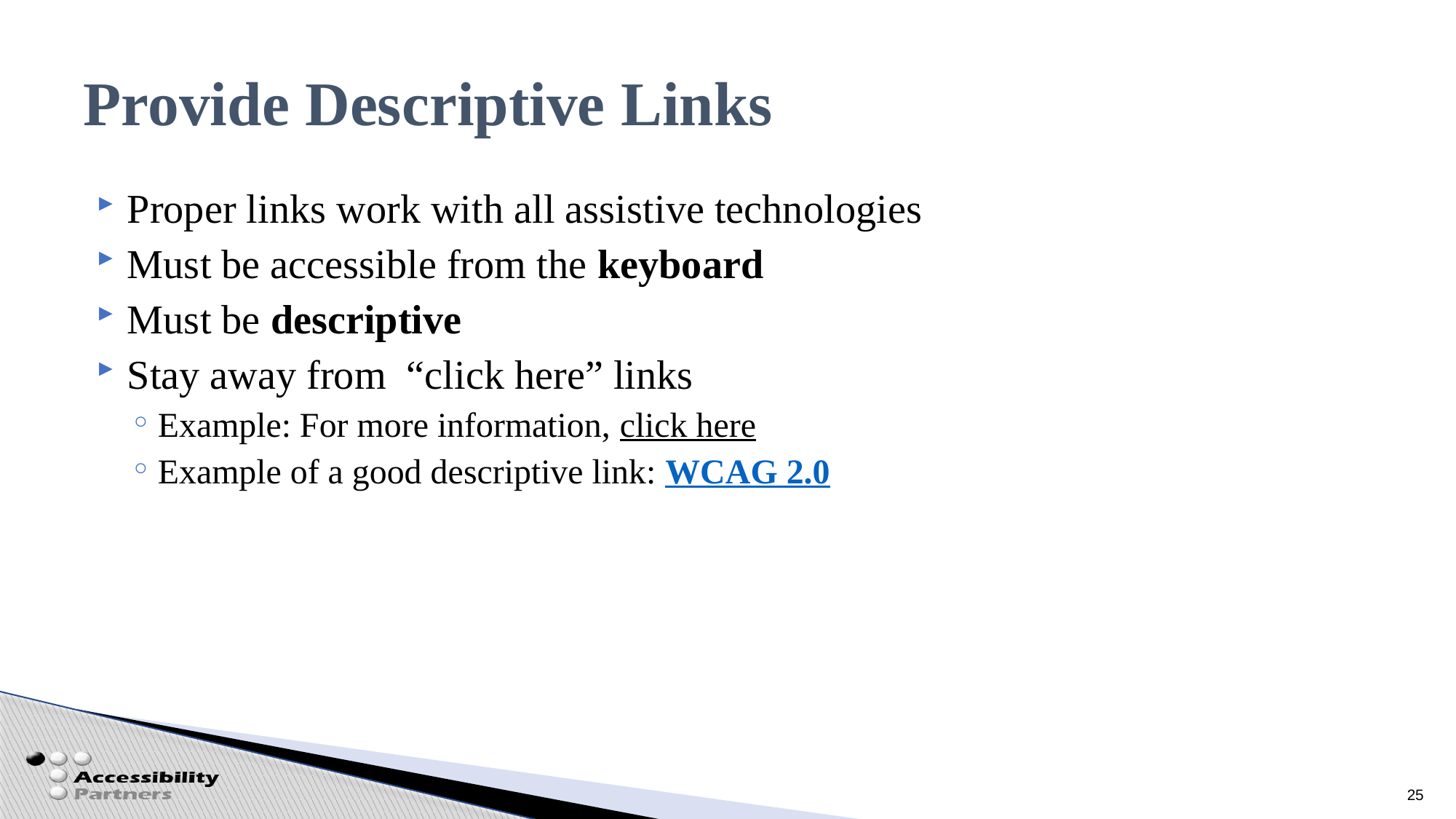

# Provide Descriptive Links
Proper links work with all assistive technologies
Must be accessible from the keyboard
Must be descriptive
Stay away from  “click here” links
Example: For more information, click here
Example of a good descriptive link: WCAG 2.0
25